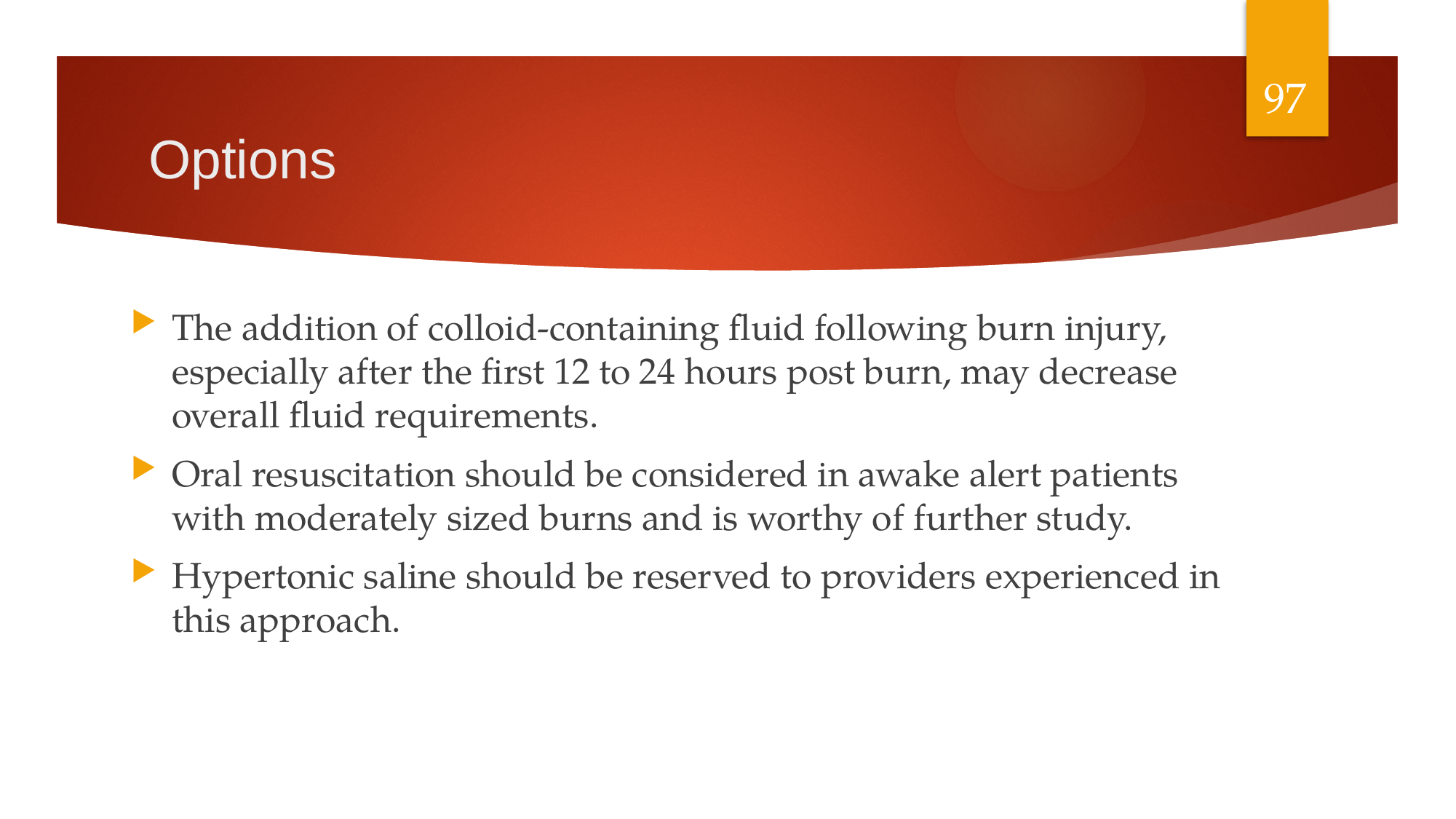

97
# Options
The addition of colloid-containing fluid following burn injury, especially after the first 12 to 24 hours post burn, may decrease overall fluid requirements.
Oral resuscitation should be considered in awake alert patients with moderately sized burns and is worthy of further study.
Hypertonic saline should be reserved to providers experienced in this approach.